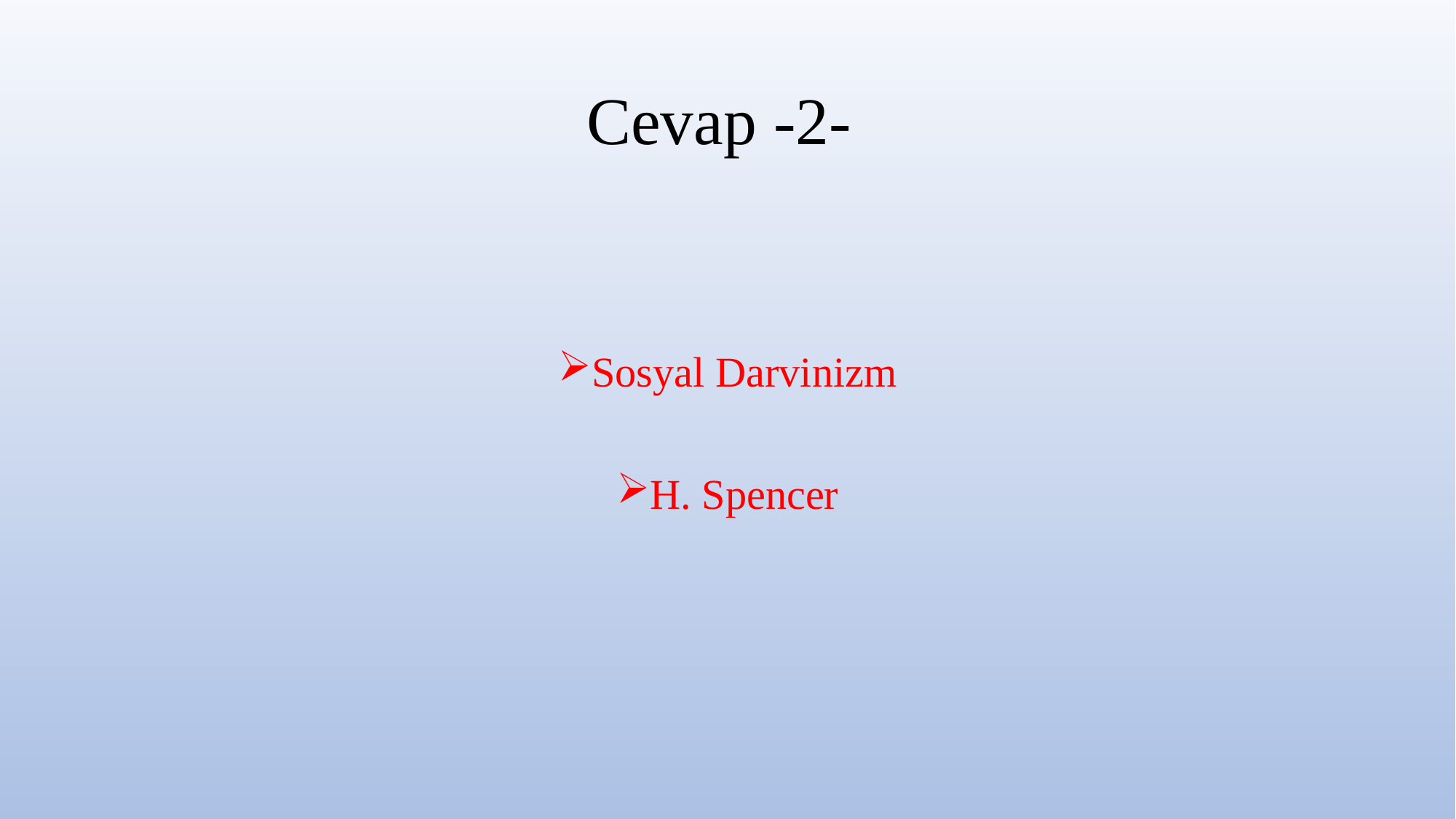

# Cevap -2-

Sosyal Darvinizm

H. Spencer